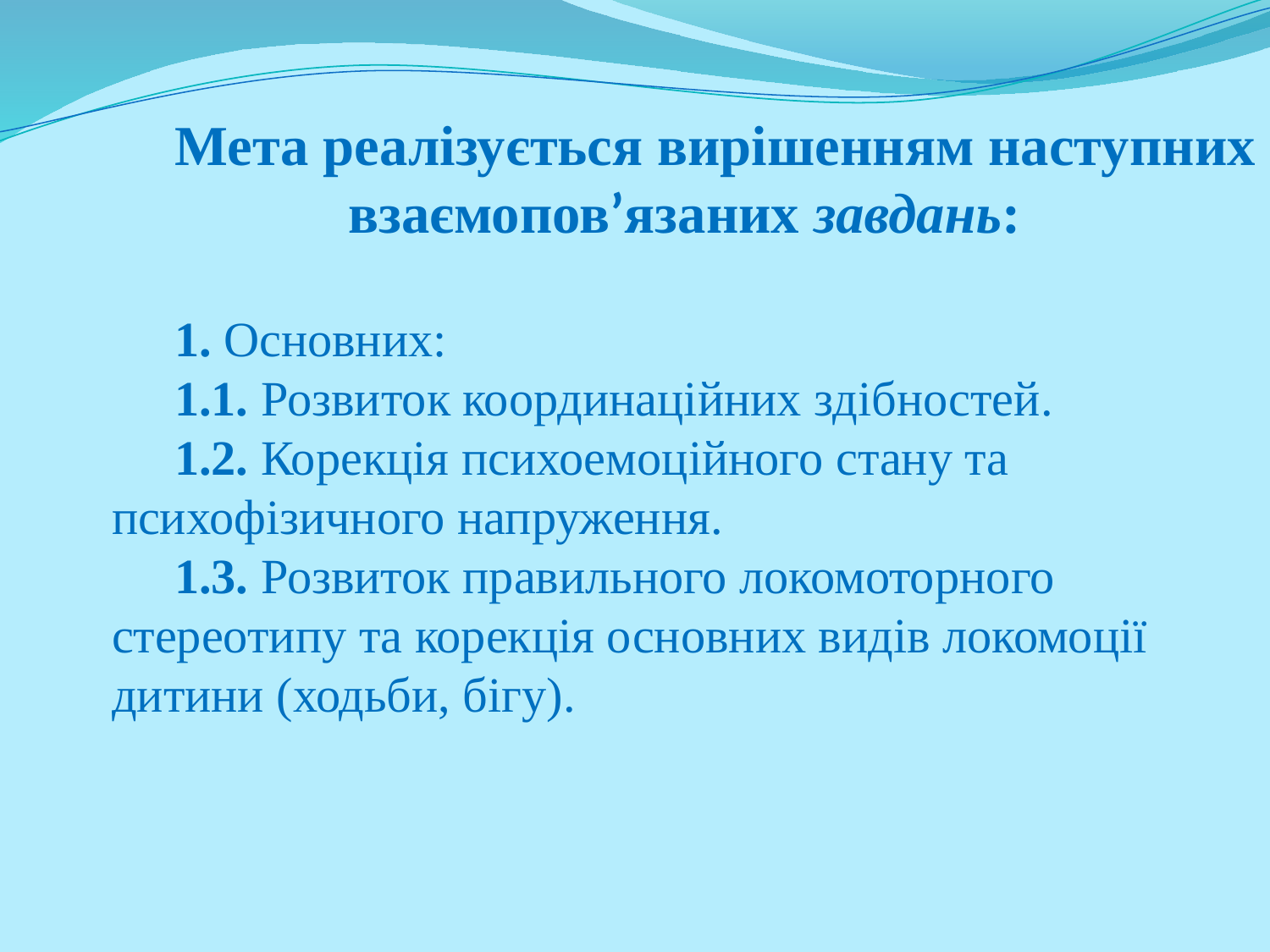

#
Мета реалізується вирішенням наступних взаємопов’язаних завдань:

1. Основних:
1.1. Розвиток координаційних здібностей.
1.2. Корекція психоемоційного стану та психофізичного напруження.
1.3. Розвиток правильного локомоторного стереотипу та корекція основних видів локомоції дитини (ходьби, бігу).